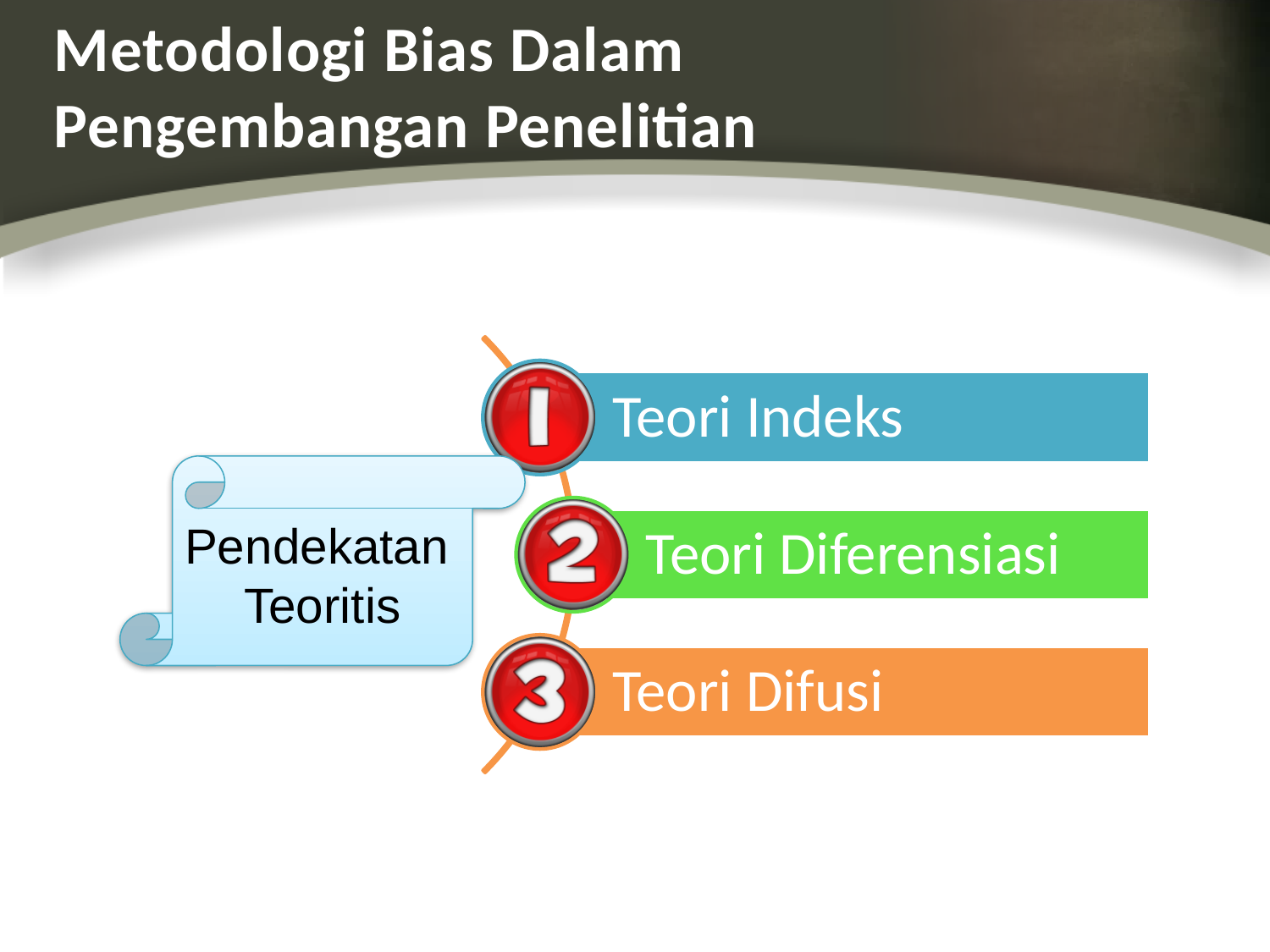

# Metodologi Bias Dalam Pengembangan Penelitian
Teori Indeks
Teori Diferensiasi
Teori Difusi
Pendekatan
Teoritis